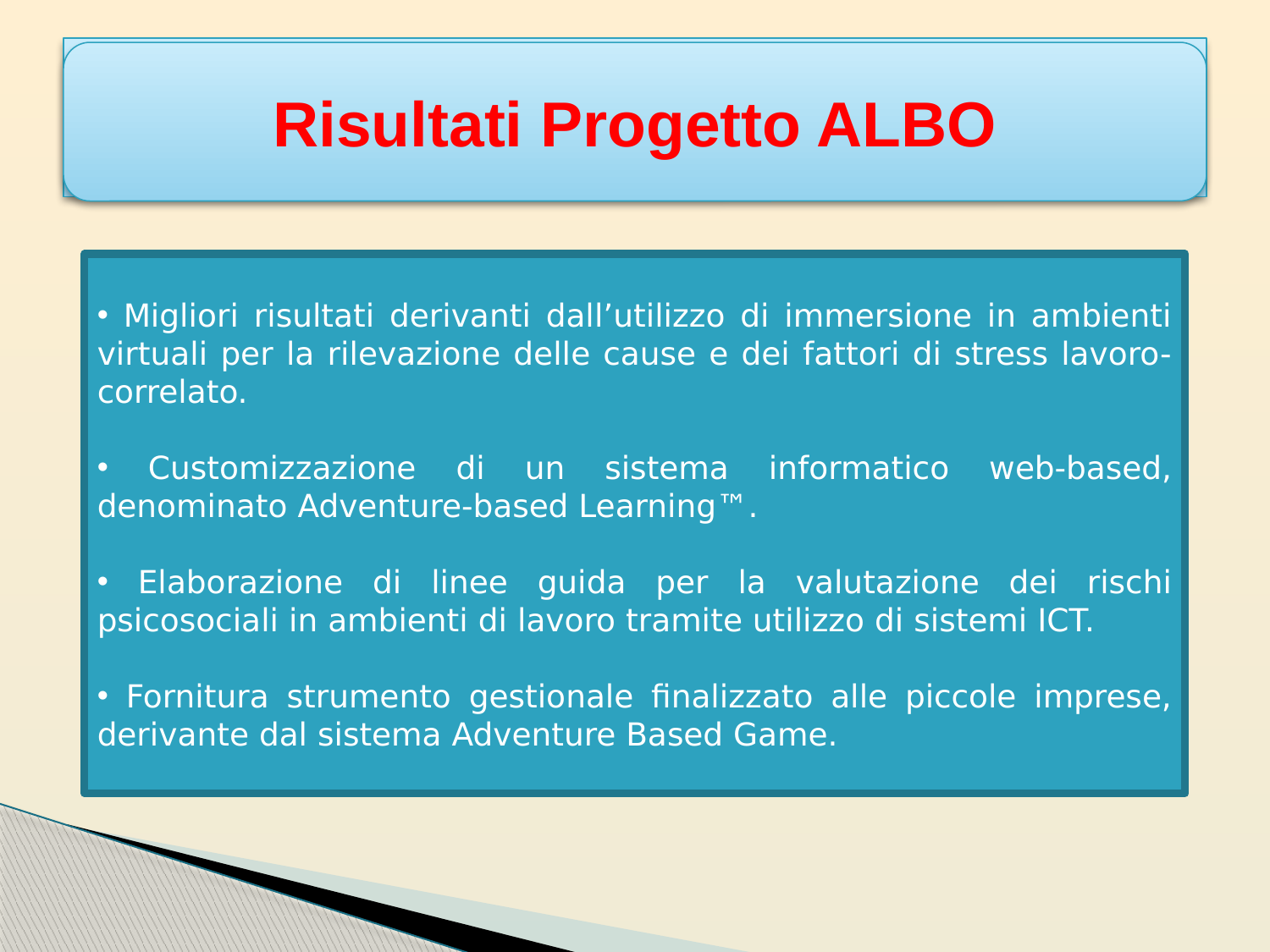

# Obiettivi Progetto ALBO
Risultati Progetto ALBO
 Migliori risultati derivanti dall’utilizzo di immersione in ambienti virtuali per la rilevazione delle cause e dei fattori di stress lavoro-correlato.

 Customizzazione di un sistema informatico web-based, denominato Adventure-based Learning™.

 Elaborazione di linee guida per la valutazione dei rischi psicosociali in ambienti di lavoro tramite utilizzo di sistemi ICT.

 Fornitura strumento gestionale finalizzato alle piccole imprese, derivante dal sistema Adventure Based Game.